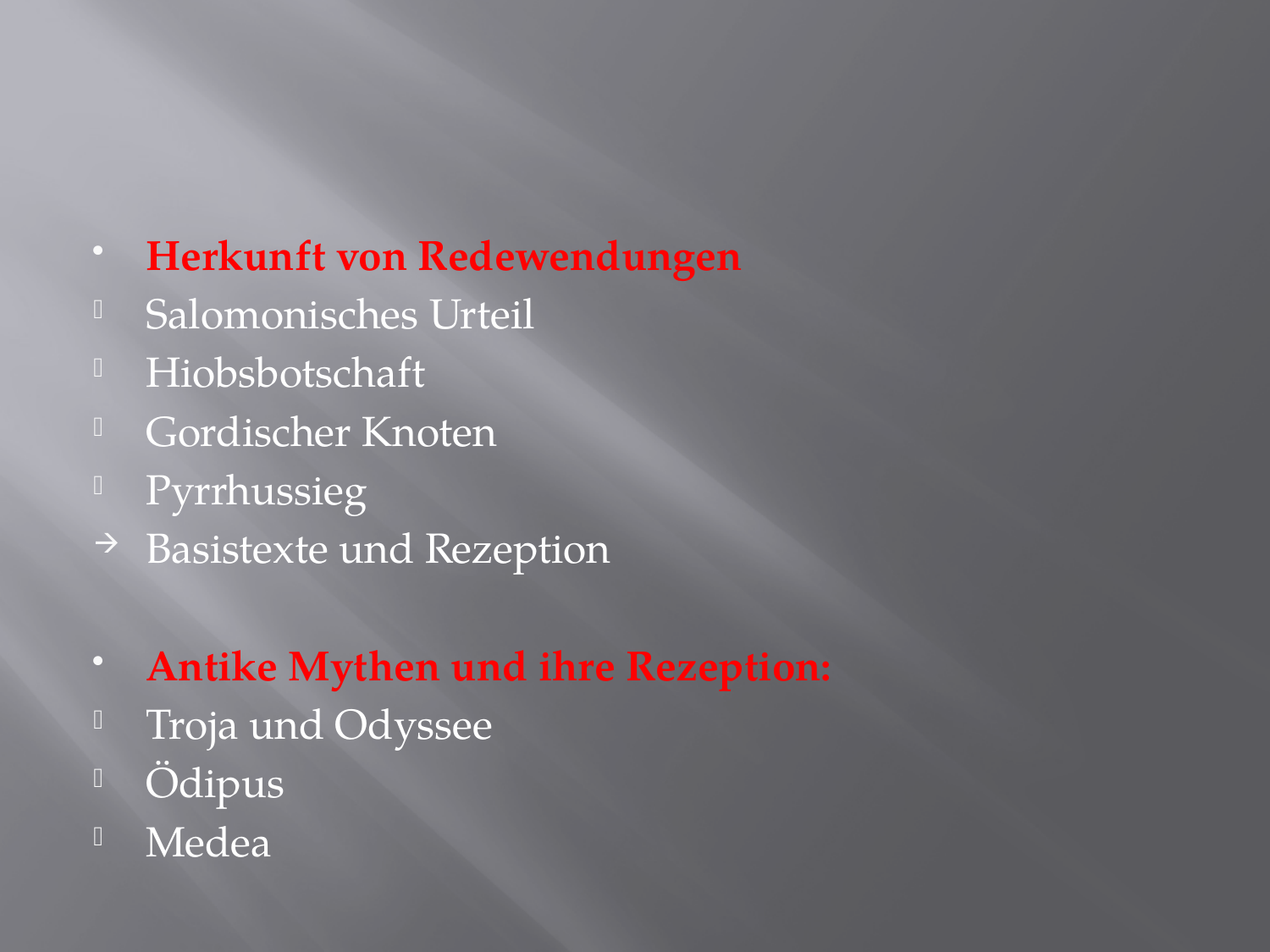

Herkunft von Redewendungen
Salomonisches Urteil
Hiobsbotschaft
Gordischer Knoten
Pyrrhussieg
Basistexte und Rezeption

Antike Mythen und ihre Rezeption:
Troja und Odyssee
Ödipus
Medea